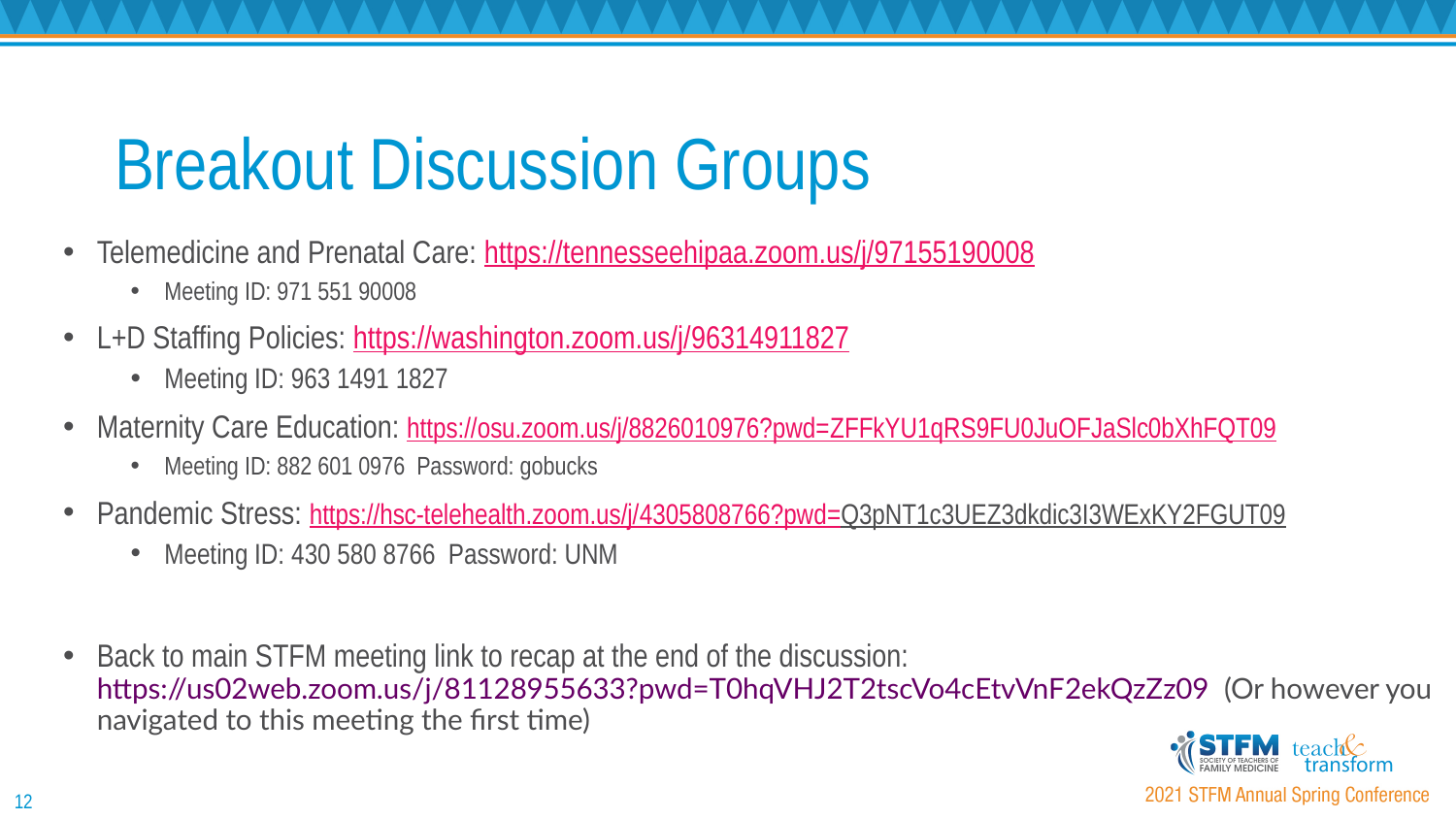

# Breakout Discussion Groups
Telemedicine and Prenatal Care: https://tennesseehipaa.zoom.us/j/97155190008
Meeting ID: 971 551 90008
L+D Staffing Policies: https://washington.zoom.us/j/96314911827
Meeting ID: 963 1491 1827
Maternity Care Education: https://osu.zoom.us/j/8826010976?pwd=ZFFkYU1qRS9FU0JuOFJaSlc0bXhFQT09
Meeting ID: 882 601 0976  Password: gobucks
Pandemic Stress: https://hsc-telehealth.zoom.us/j/4305808766?pwd=Q3pNT1c3UEZ3dkdic3I3WExKY2FGUT09
Meeting ID: 430 580 8766  Password: UNM

Back to main STFM meeting link to recap at the end of the discussion: https://us02web.zoom.us/j/81128955633?pwd=T0hqVHJ2T2tscVo4cEtvVnF2ekQzZz09  (Or however you navigated to this meeting the first time)
12